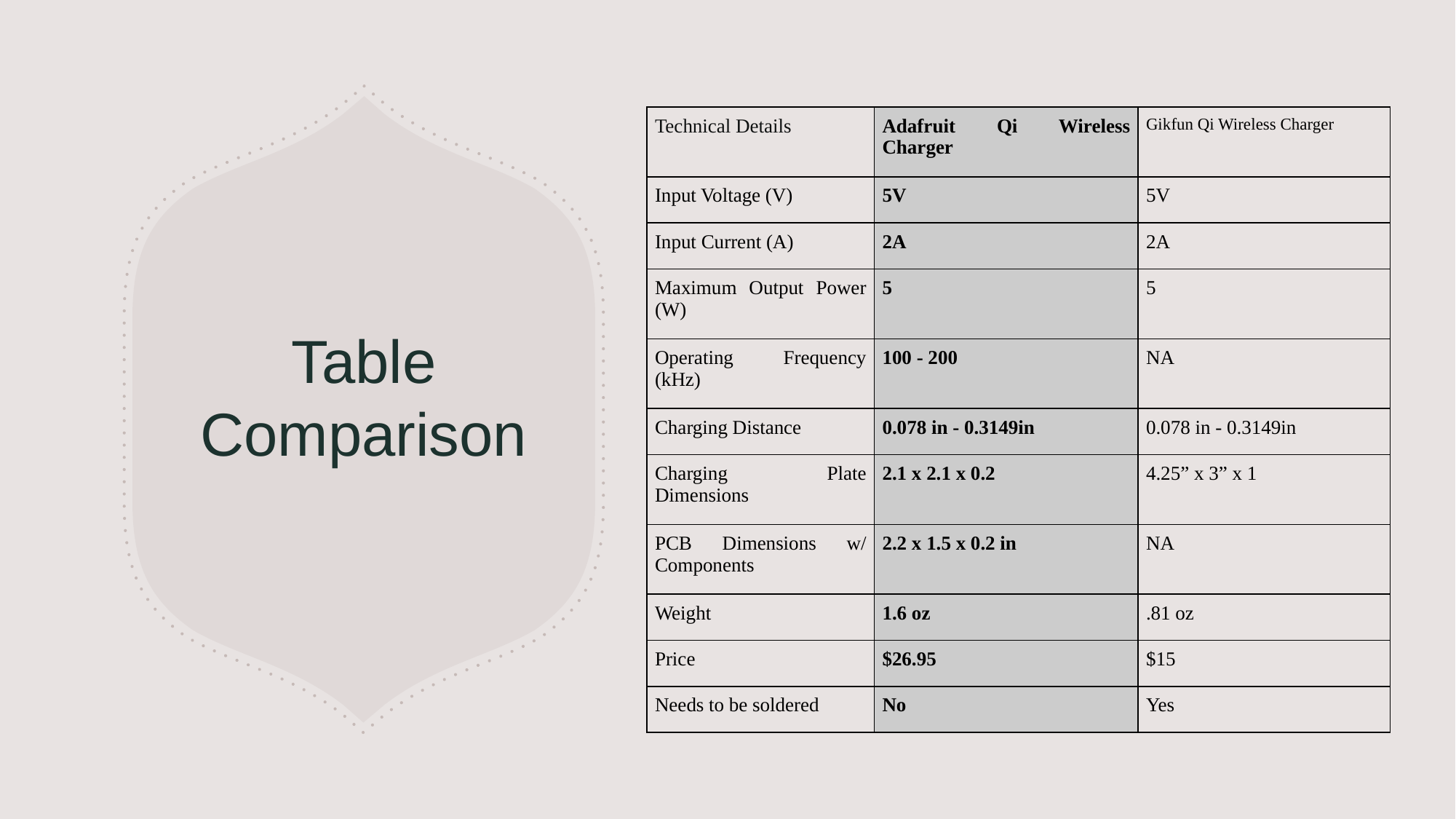

| Technical Details | Adafruit Qi Wireless Charger | Gikfun Qi Wireless Charger |
| --- | --- | --- |
| Input Voltage (V) | 5V | 5V |
| Input Current (A) | 2A | 2A |
| Maximum Output Power (W) | 5 | 5 |
| Operating Frequency (kHz) | 100 - 200 | NA |
| Charging Distance | 0.078 in - 0.3149in | 0.078 in - 0.3149in |
| Charging Plate Dimensions | 2.1 x 2.1 x 0.2 | 4.25” x 3” x 1 |
| PCB Dimensions w/ Components | 2.2 x 1.5 x 0.2 in | NA |
| Weight | 1.6 oz | .81 oz |
| Price | $26.95 | $15 |
| Needs to be soldered | No | Yes |
# Table Comparison